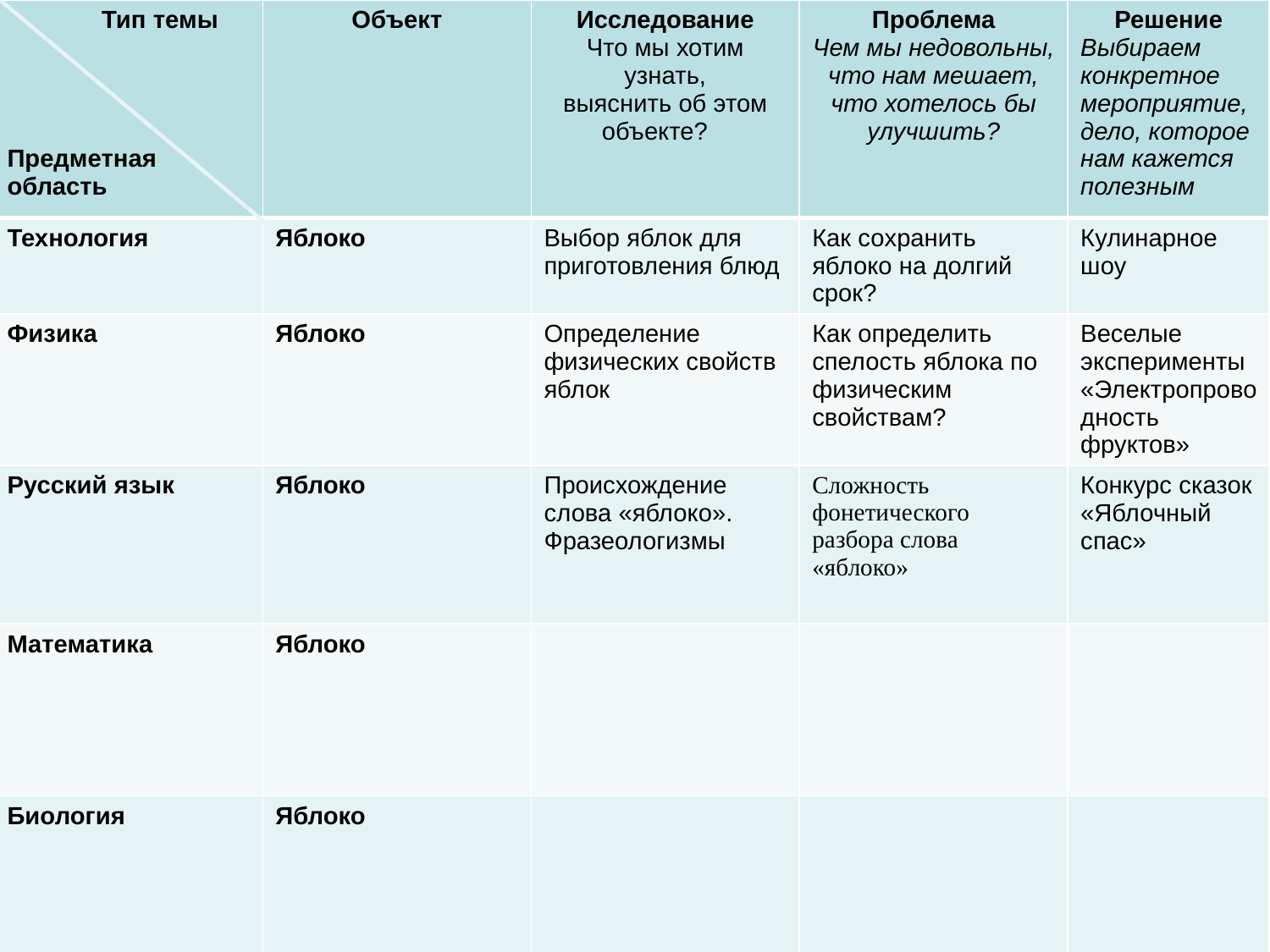

| Тип темы Предметная область | Объект | Исследование Что мы хотим узнать, выяснить об этом объекте? | Проблема Чем мы недовольны, что нам мешает, что хотелось бы улучшить? | Решение Выбираем конкретное мероприятие,дело, которое нам кажется полезным |
| --- | --- | --- | --- | --- |
| Технология | Яблоко | Выбор яблок для приготовления блюд | Как сохранить яблоко на долгий срок? | Кулинарное шоу |
| Физика | Яблоко | Определение физических свойств яблок | Как определить спелость яблока по физическим свойствам? | Веселые эксперименты «Электропроводность фруктов» |
| Русский язык | Яблоко | Происхождение слова «яблоко». Фразеологизмы | Сложность фонетического разбора слова «яблоко» | Конкурс сказок «Яблочный спас» |
| Математика | Яблоко |  |  |  |
| Биология | Яблоко |  |  |  |